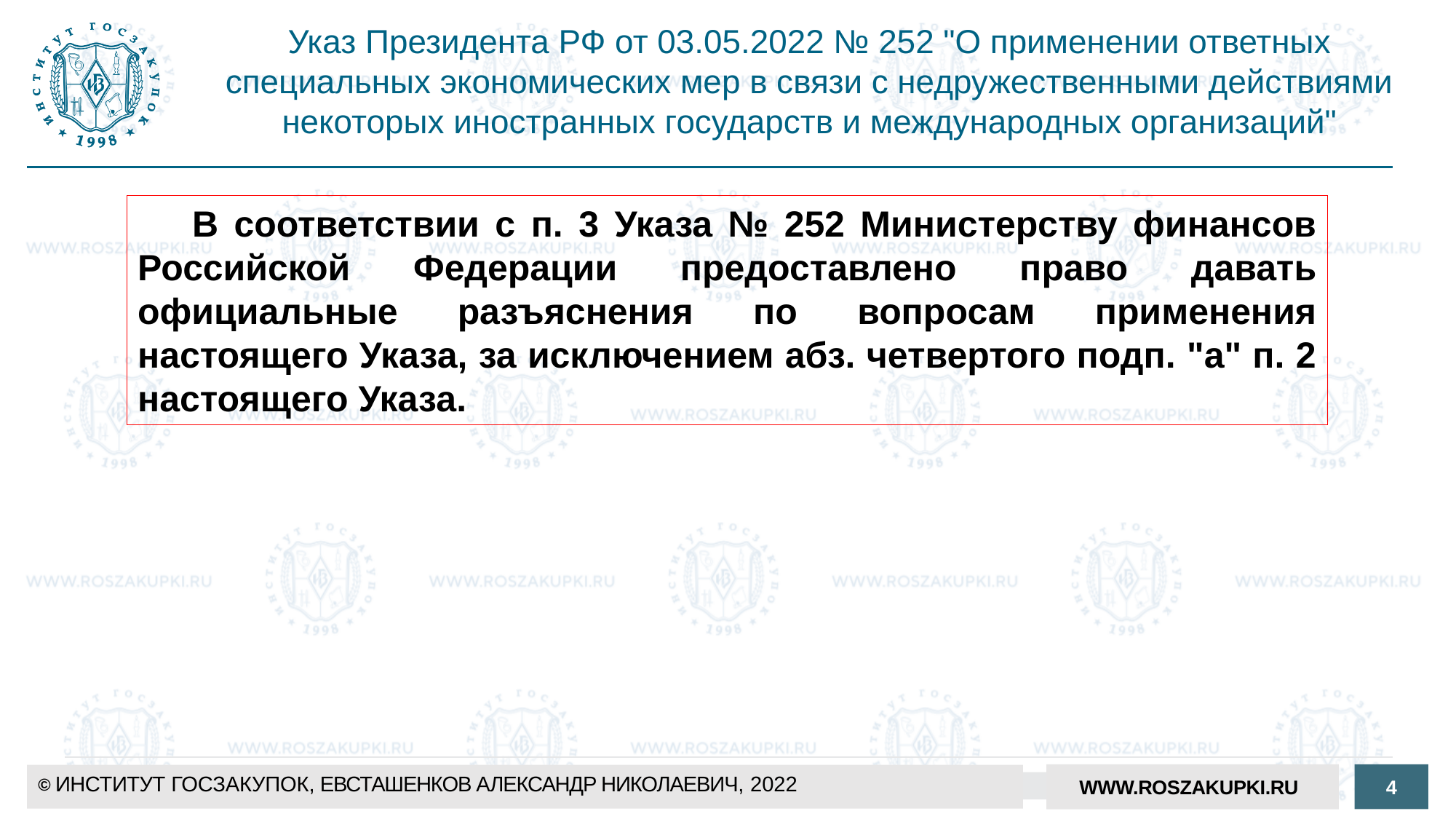

Указ Президента РФ от 03.05.2022 № 252 "О применении ответных специальных экономических мер в связи с недружественными действиями некоторых иностранных государств и международных организаций"
В соответствии с п. 3 Указа № 252 Министерству финансов Российской Федерации предоставлено право давать официальные разъяснения по вопросам применения настоящего Указа, за исключением абз. четвертого подп. "а" п. 2 настоящего Указа.